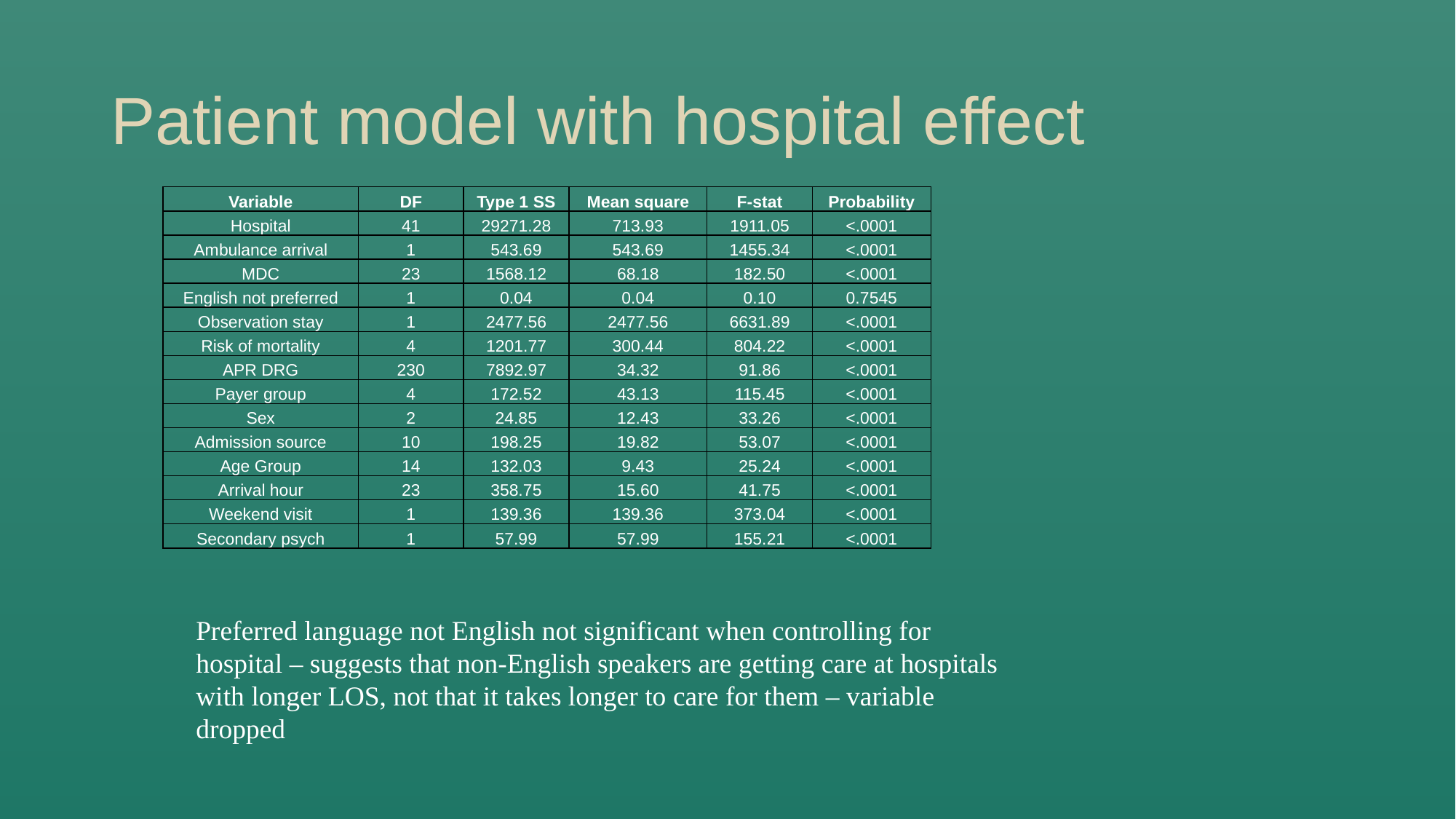

# Patient model with hospital effect
| Variable | DF | Type 1 SS | Mean square | F-stat | Probability |
| --- | --- | --- | --- | --- | --- |
| Hospital | 41 | 29271.28 | 713.93 | 1911.05 | <.0001 |
| Ambulance arrival | 1 | 543.69 | 543.69 | 1455.34 | <.0001 |
| MDC | 23 | 1568.12 | 68.18 | 182.50 | <.0001 |
| English not preferred | 1 | 0.04 | 0.04 | 0.10 | 0.7545 |
| Observation stay | 1 | 2477.56 | 2477.56 | 6631.89 | <.0001 |
| Risk of mortality | 4 | 1201.77 | 300.44 | 804.22 | <.0001 |
| APR DRG | 230 | 7892.97 | 34.32 | 91.86 | <.0001 |
| Payer group | 4 | 172.52 | 43.13 | 115.45 | <.0001 |
| Sex | 2 | 24.85 | 12.43 | 33.26 | <.0001 |
| Admission source | 10 | 198.25 | 19.82 | 53.07 | <.0001 |
| Age Group | 14 | 132.03 | 9.43 | 25.24 | <.0001 |
| Arrival hour | 23 | 358.75 | 15.60 | 41.75 | <.0001 |
| Weekend visit | 1 | 139.36 | 139.36 | 373.04 | <.0001 |
| Secondary psych | 1 | 57.99 | 57.99 | 155.21 | <.0001 |
Preferred language not English not significant when controlling for hospital – suggests that non-English speakers are getting care at hospitals with longer LOS, not that it takes longer to care for them – variable dropped